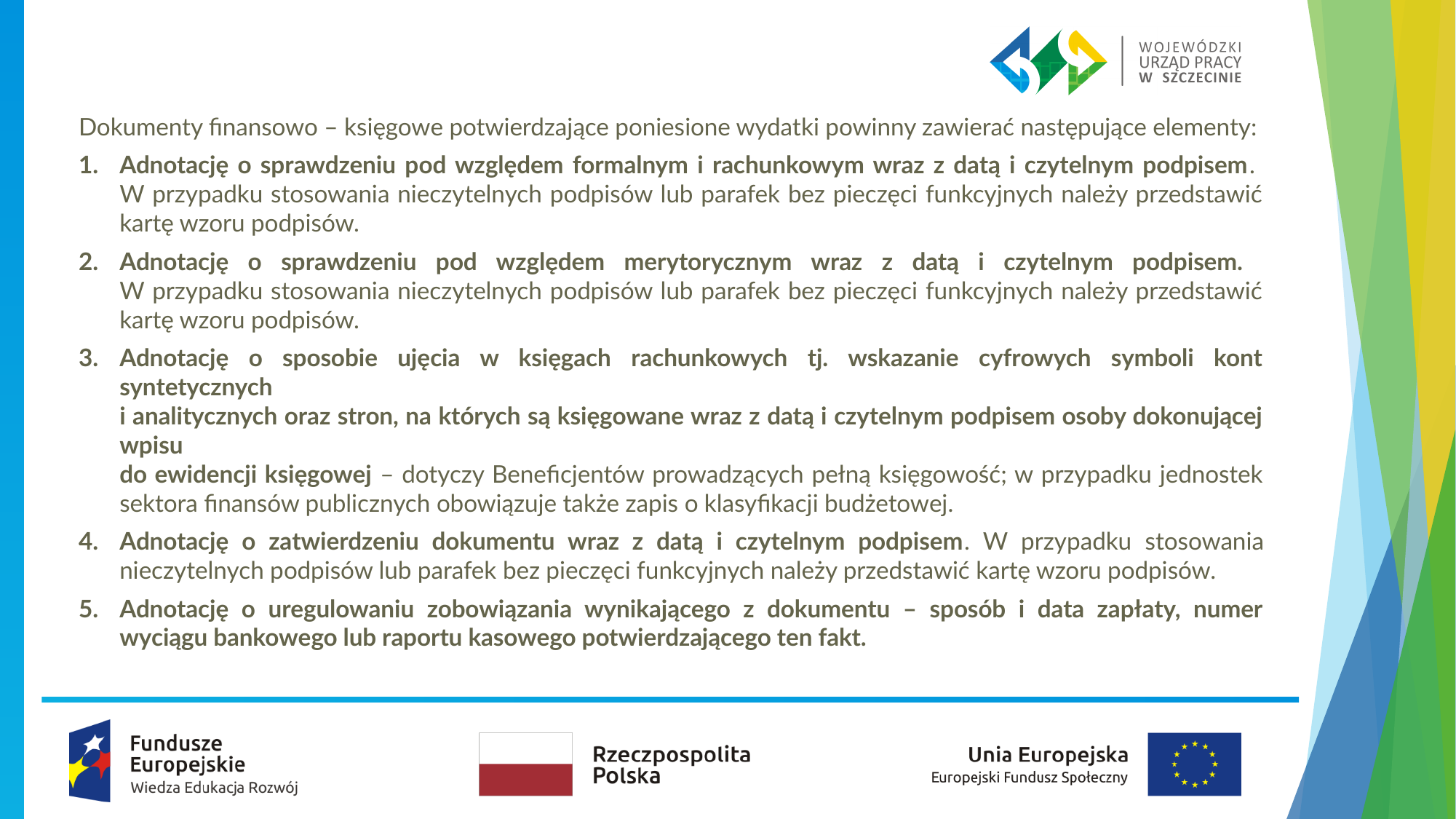

Dokumenty finansowo – księgowe potwierdzające poniesione wydatki powinny zawierać następujące elementy:
Adnotację o sprawdzeniu pod względem formalnym i rachunkowym wraz z datą i czytelnym podpisem.
W przypadku stosowania nieczytelnych podpisów lub parafek bez pieczęci funkcyjnych należy przedstawić kartę wzoru podpisów.
Adnotację o sprawdzeniu pod względem merytorycznym wraz z datą i czytelnym podpisem.
W przypadku stosowania nieczytelnych podpisów lub parafek bez pieczęci funkcyjnych należy przedstawić kartę wzoru podpisów.
Adnotację o sposobie ujęcia w księgach rachunkowych tj. wskazanie cyfrowych symboli kont syntetycznych
i analitycznych oraz stron, na których są księgowane wraz z datą i czytelnym podpisem osoby dokonującej wpisu
do ewidencji księgowej – dotyczy Beneficjentów prowadzących pełną księgowość; w przypadku jednostek sektora finansów publicznych obowiązuje także zapis o klasyfikacji budżetowej.
Adnotację o zatwierdzeniu dokumentu wraz z datą i czytelnym podpisem. W przypadku stosowania nieczytelnych podpisów lub parafek bez pieczęci funkcyjnych należy przedstawić kartę wzoru podpisów.
Adnotację o uregulowaniu zobowiązania wynikającego z dokumentu – sposób i data zapłaty, numer wyciągu bankowego lub raportu kasowego potwierdzającego ten fakt.